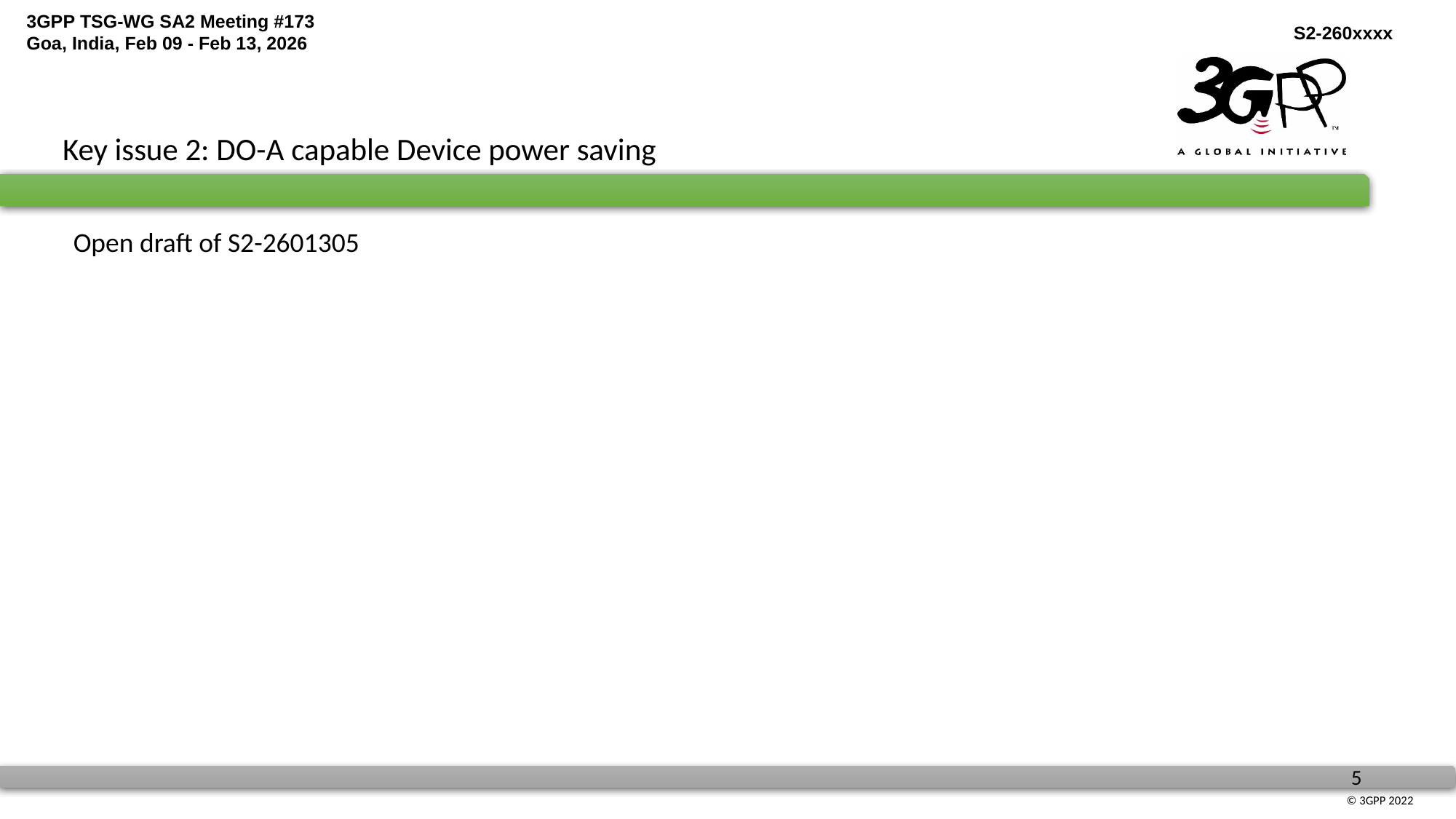

Key issue 2: DO-A capable Device power saving
Open draft of S2-2601305